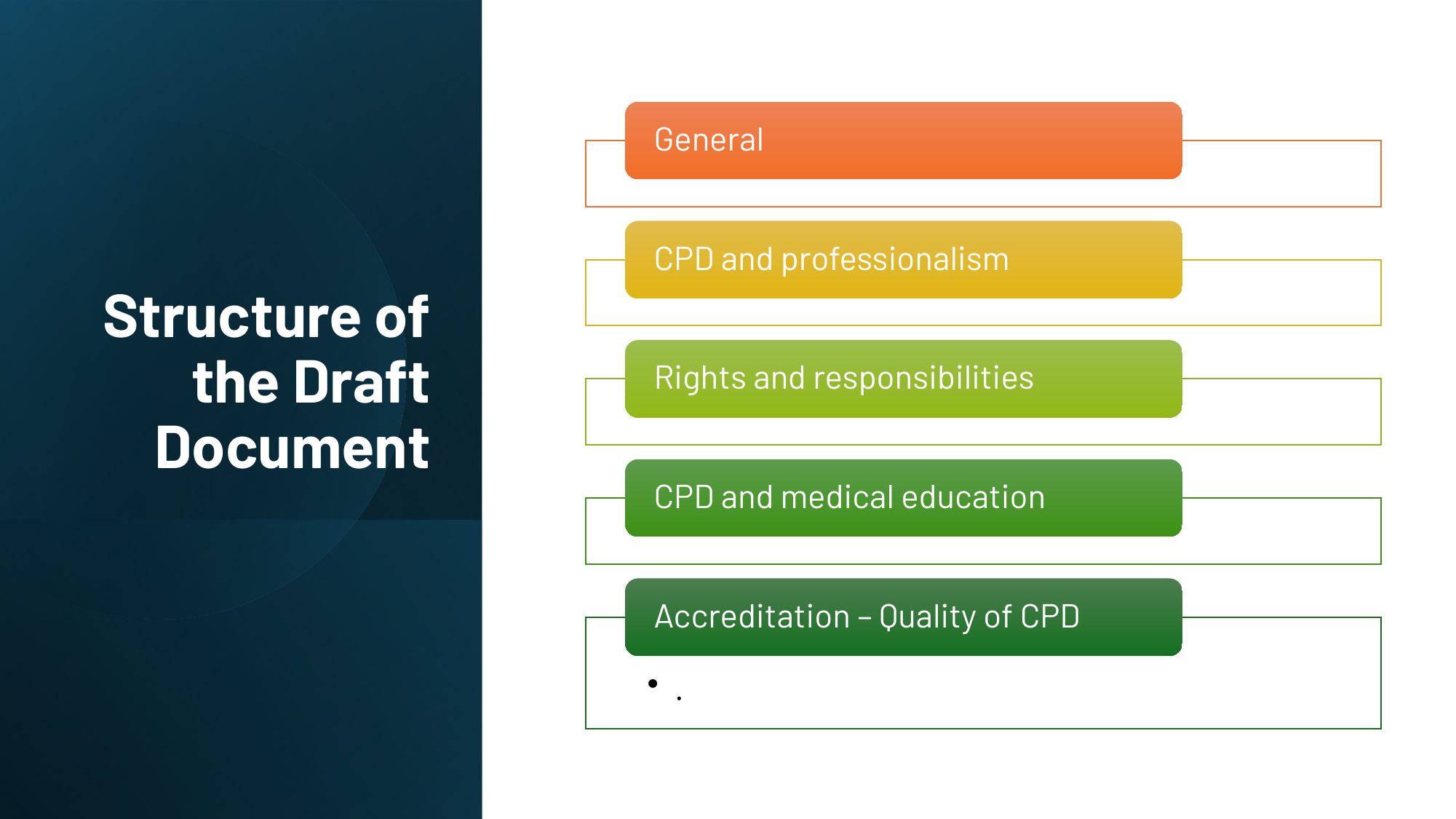

General
CPD and professionalism
Rights and responsibilities
CPD and medical education
.
Accreditation – Quality of CPD

# Structure of the Draft Document